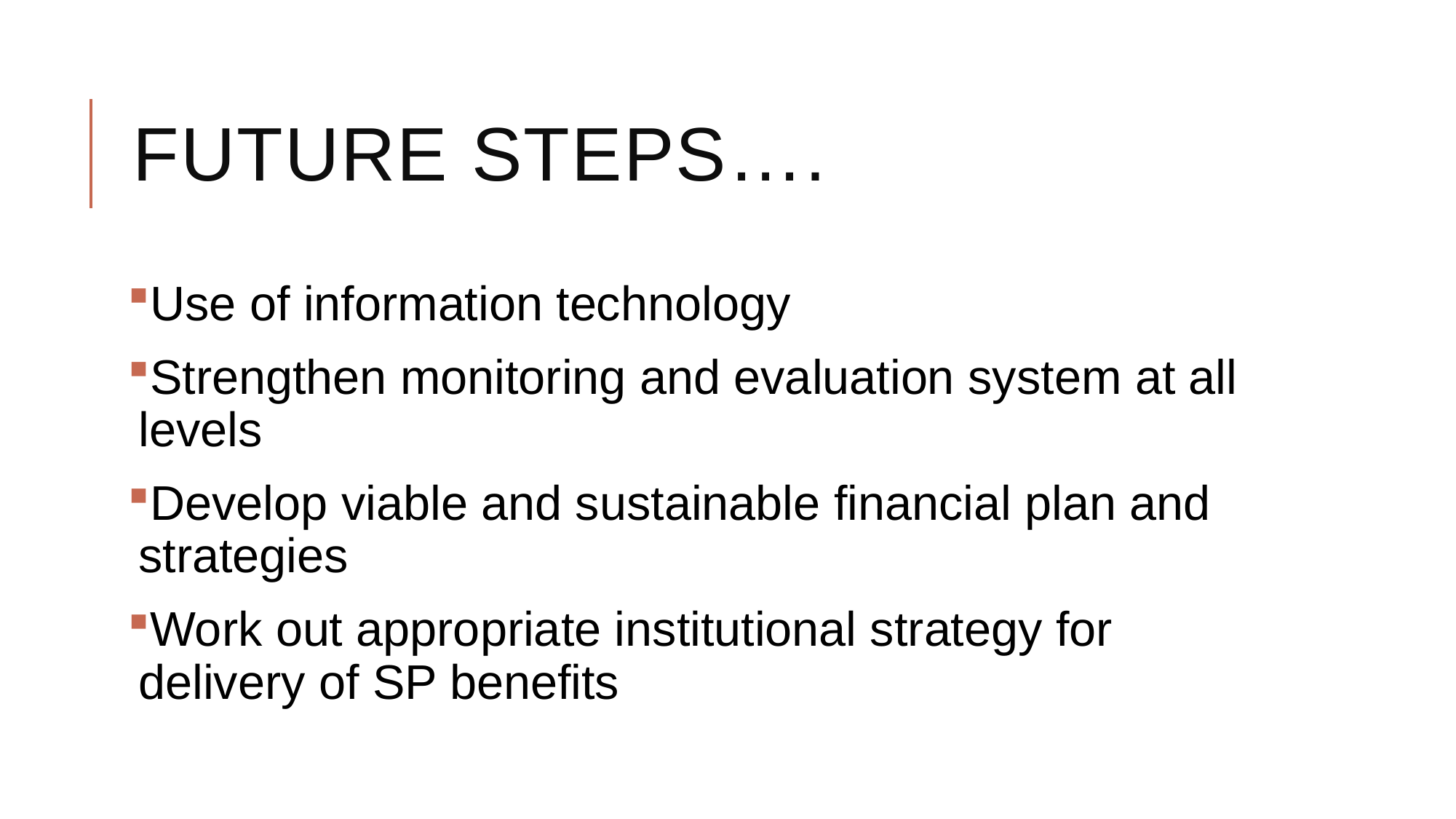

# FUTURE STEPS….
Use of information technology
Strengthen monitoring and evaluation system at all levels
Develop viable and sustainable financial plan and strategies
Work out appropriate institutional strategy for delivery of SP benefits